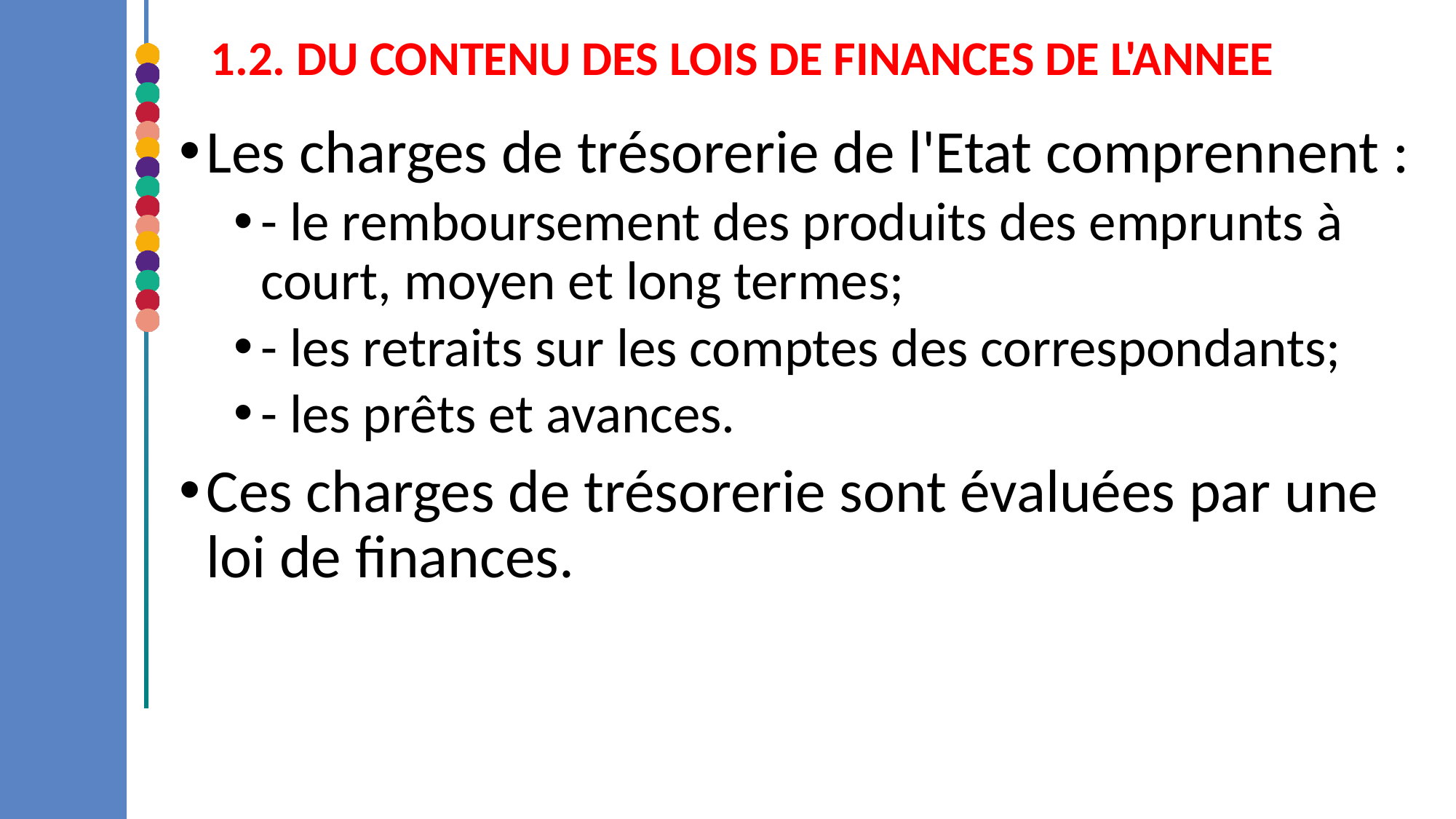

# 1.2. DU CONTENU DES LOIS DE FINANCES DE L'ANNEE
Les charges de trésorerie de l'Etat comprennent :
- le remboursement des produits des emprunts à court, moyen et long termes;
- les retraits sur les comptes des correspondants;
- les prêts et avances.
Ces charges de trésorerie sont évaluées par une loi de finances.